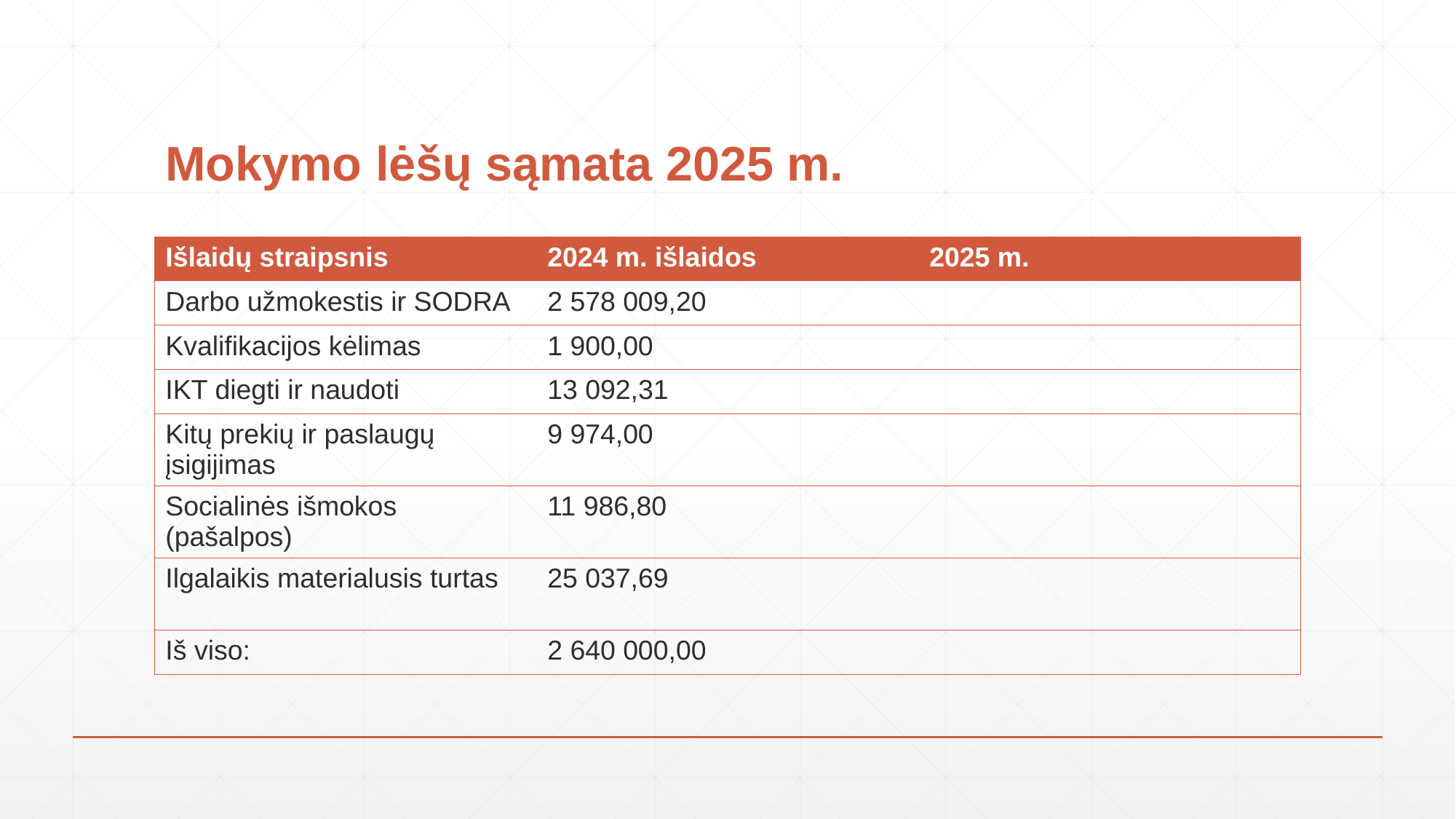

# Mokymo lėšų sąmata 2025 m.
| Išlaidų straipsnis | 2024 m. išlaidos | 2025 m. |
| --- | --- | --- |
| Darbo užmokestis ir SODRA | 2 578 009,20 |  |
| Kvalifikacijos kėlimas | 1 900,00 |  |
| IKT diegti ir naudoti | 13 092,31 |  |
| Kitų prekių ir paslaugų įsigijimas | 9 974,00 |  |
| Socialinės išmokos (pašalpos) | 11 986,80 |  |
| Ilgalaikis materialusis turtas | 25 037,69 |  |
| Iš viso: | 2 640 000,00 |  |